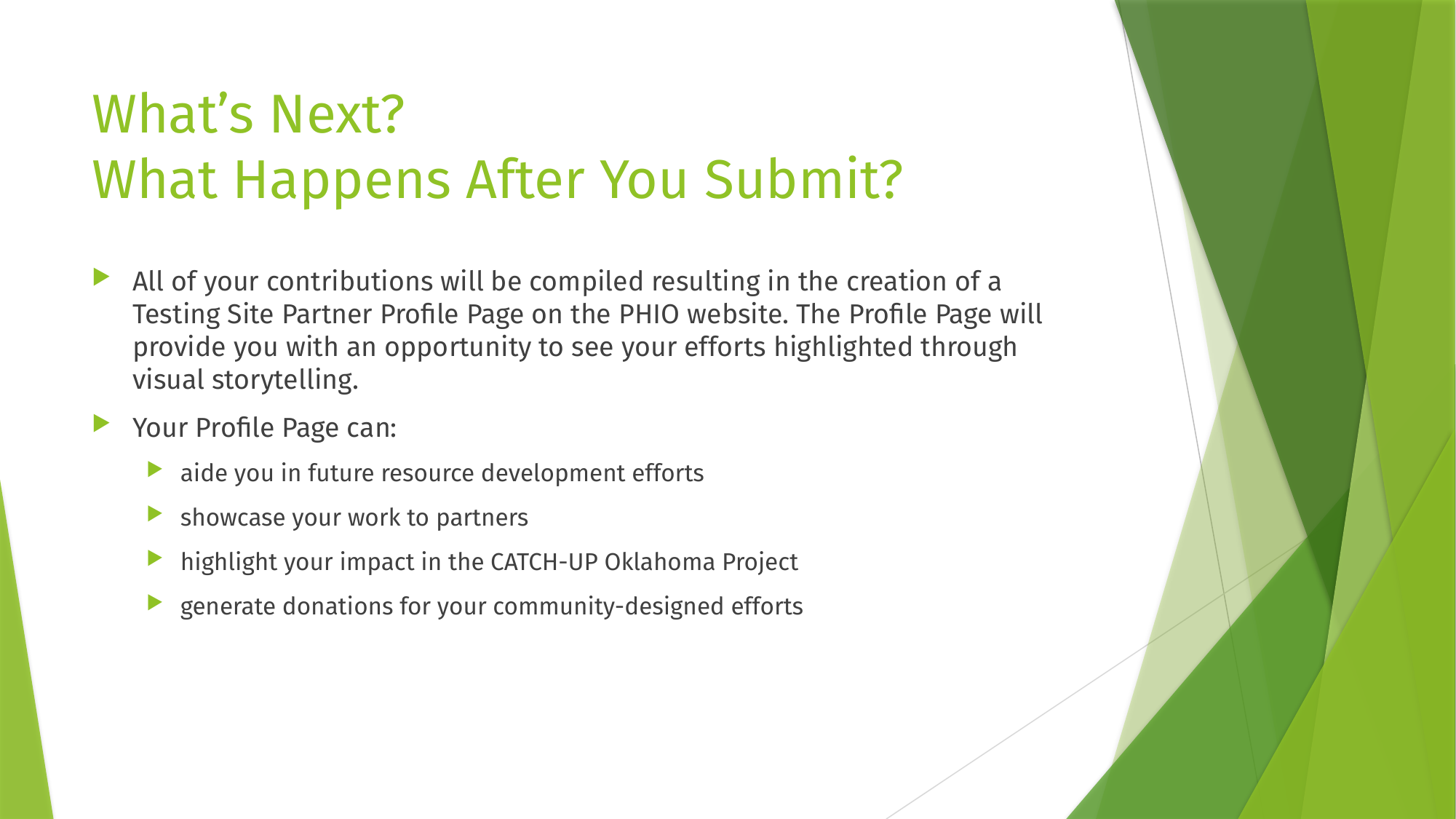

# What’s Next? What Happens After You Submit?
All of your contributions will be compiled resulting in the creation of a Testing Site Partner Profile Page on the PHIO website. The Profile Page will provide you with an opportunity to see your efforts highlighted through visual storytelling.
Your Profile Page can:
aide you in future resource development efforts
showcase your work to partners
highlight your impact in the CATCH-UP Oklahoma Project
generate donations for your community-designed efforts